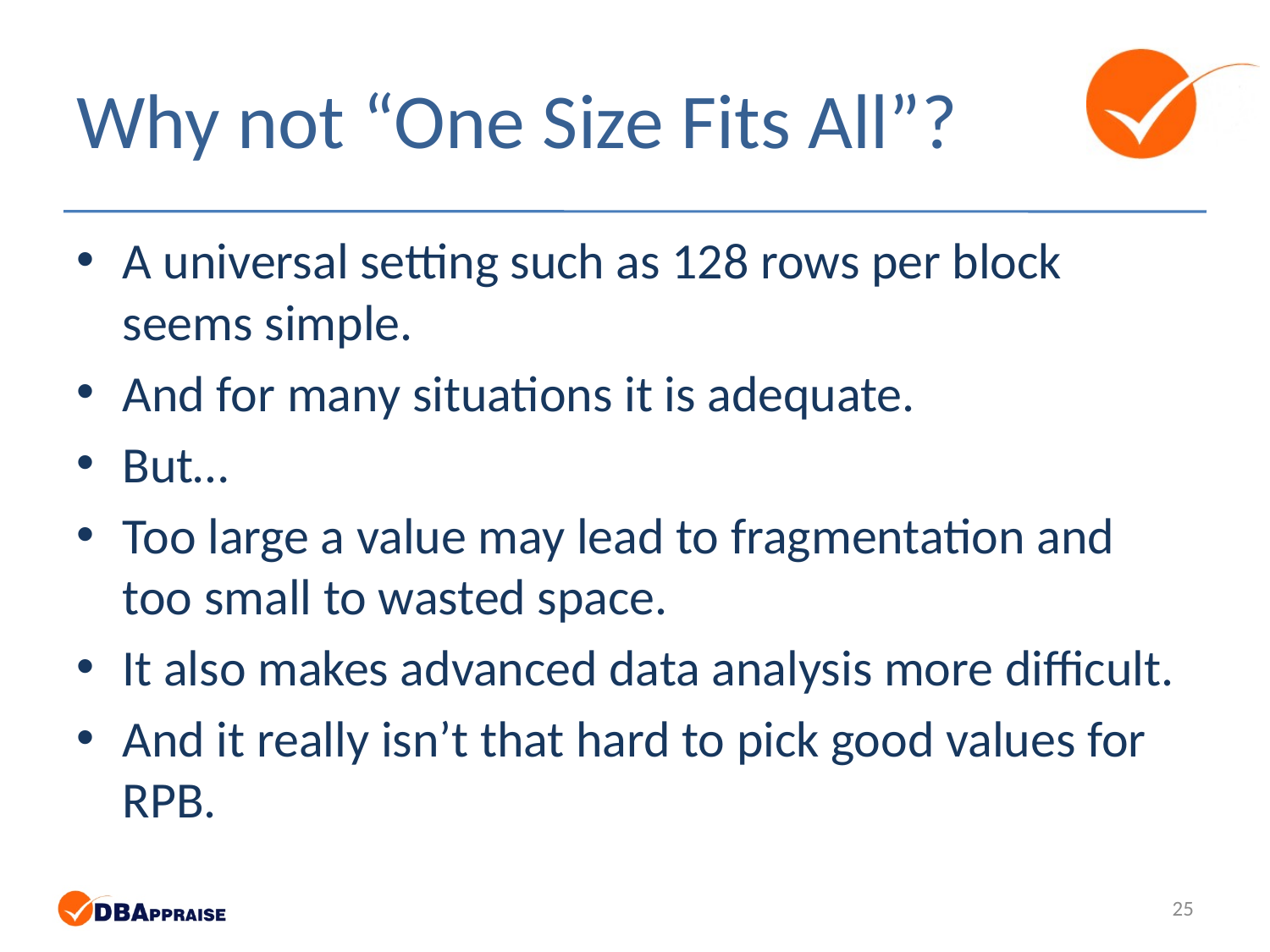

# Why not “One Size Fits All”?
A universal setting such as 128 rows per block seems simple.
And for many situations it is adequate.
But…
Too large a value may lead to fragmentation and too small to wasted space.
It also makes advanced data analysis more difficult.
And it really isn’t that hard to pick good values for RPB.
25